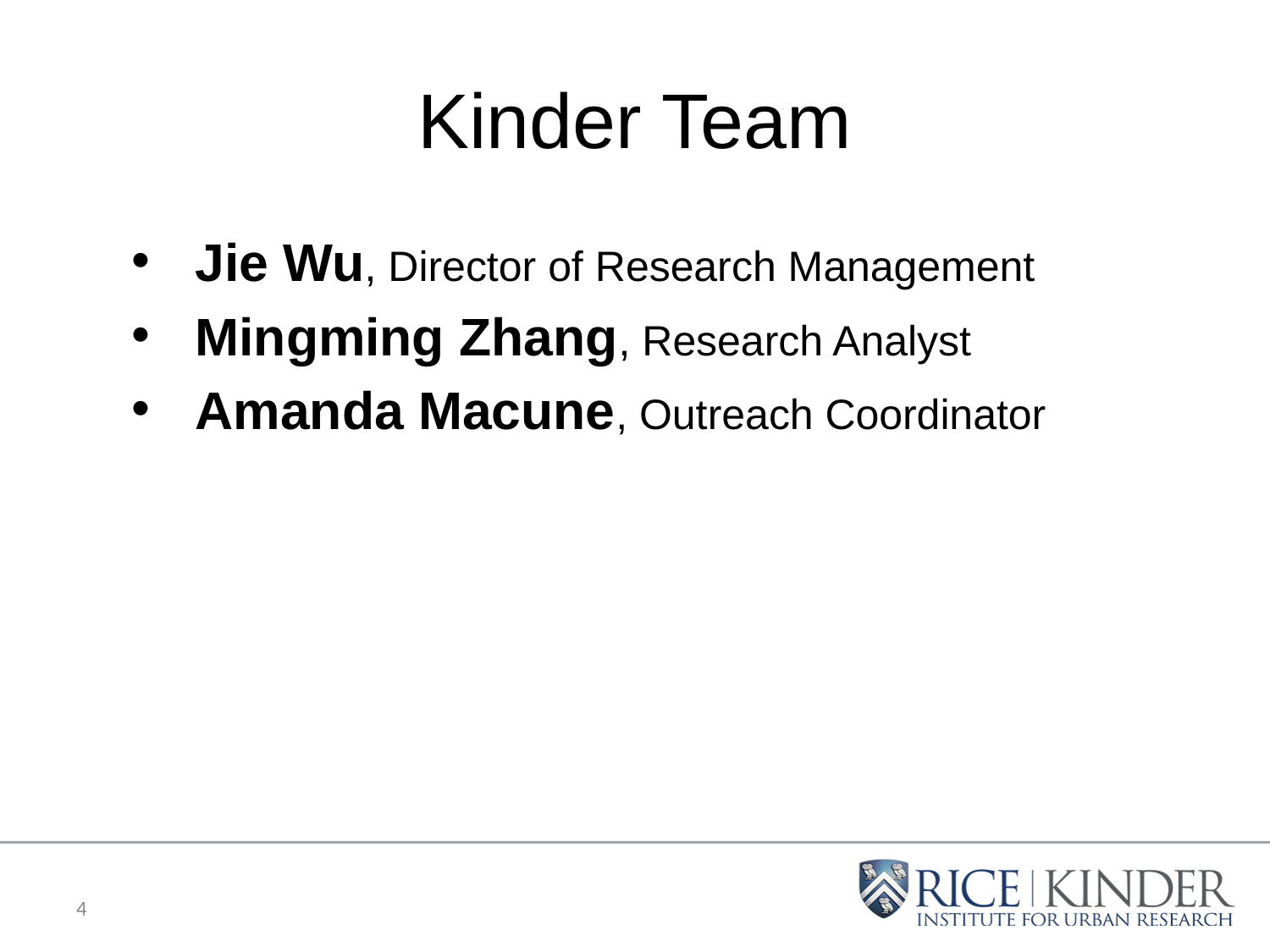

# Kinder Team
Jie Wu, Director of Research Management
Mingming Zhang, Research Analyst
Amanda Macune, Outreach Coordinator